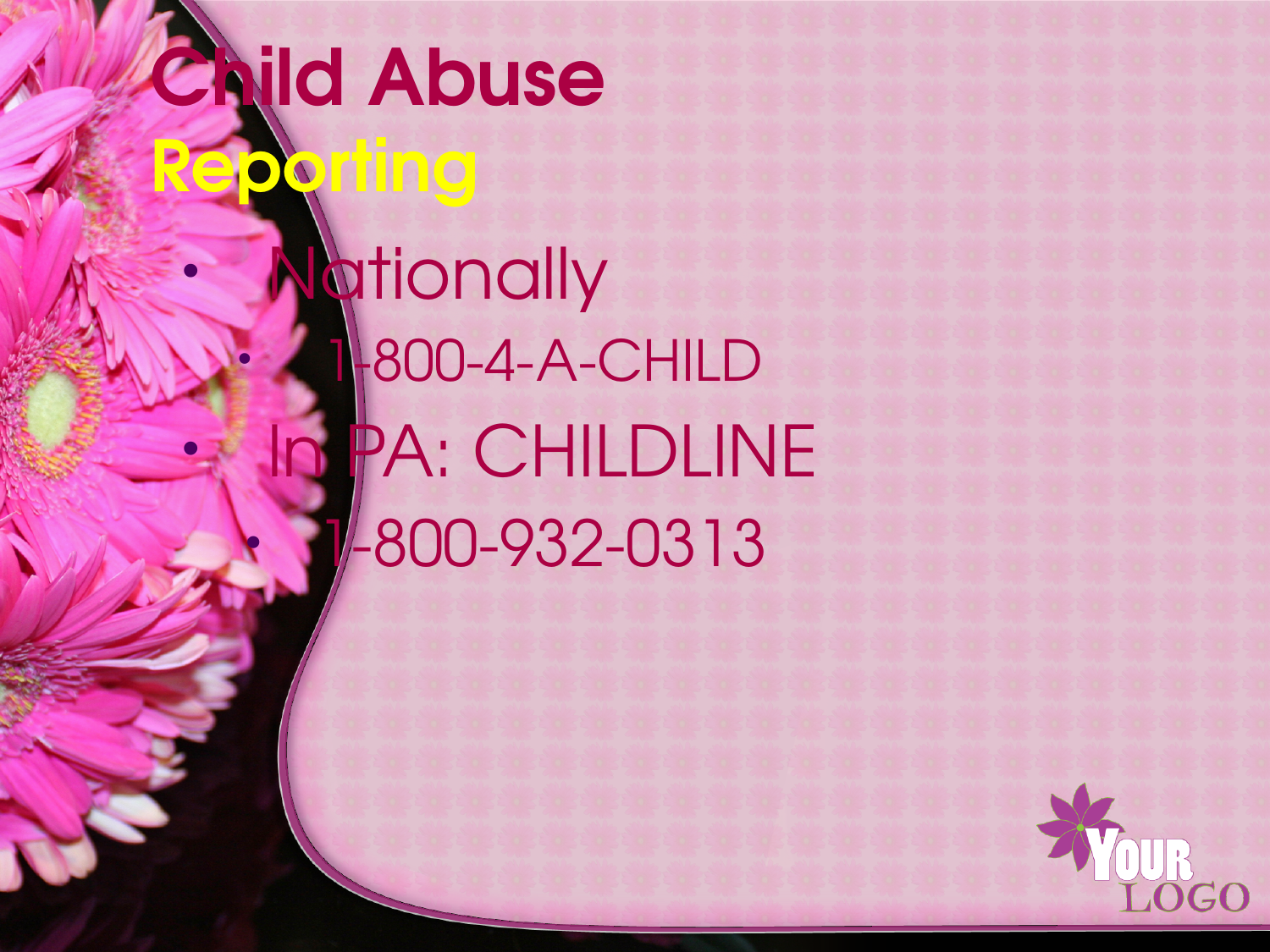

# Child Abuse Reporting
Nationally
1-800-4-A-CHILD
In PA: CHILDLINE
1-800-932-0313